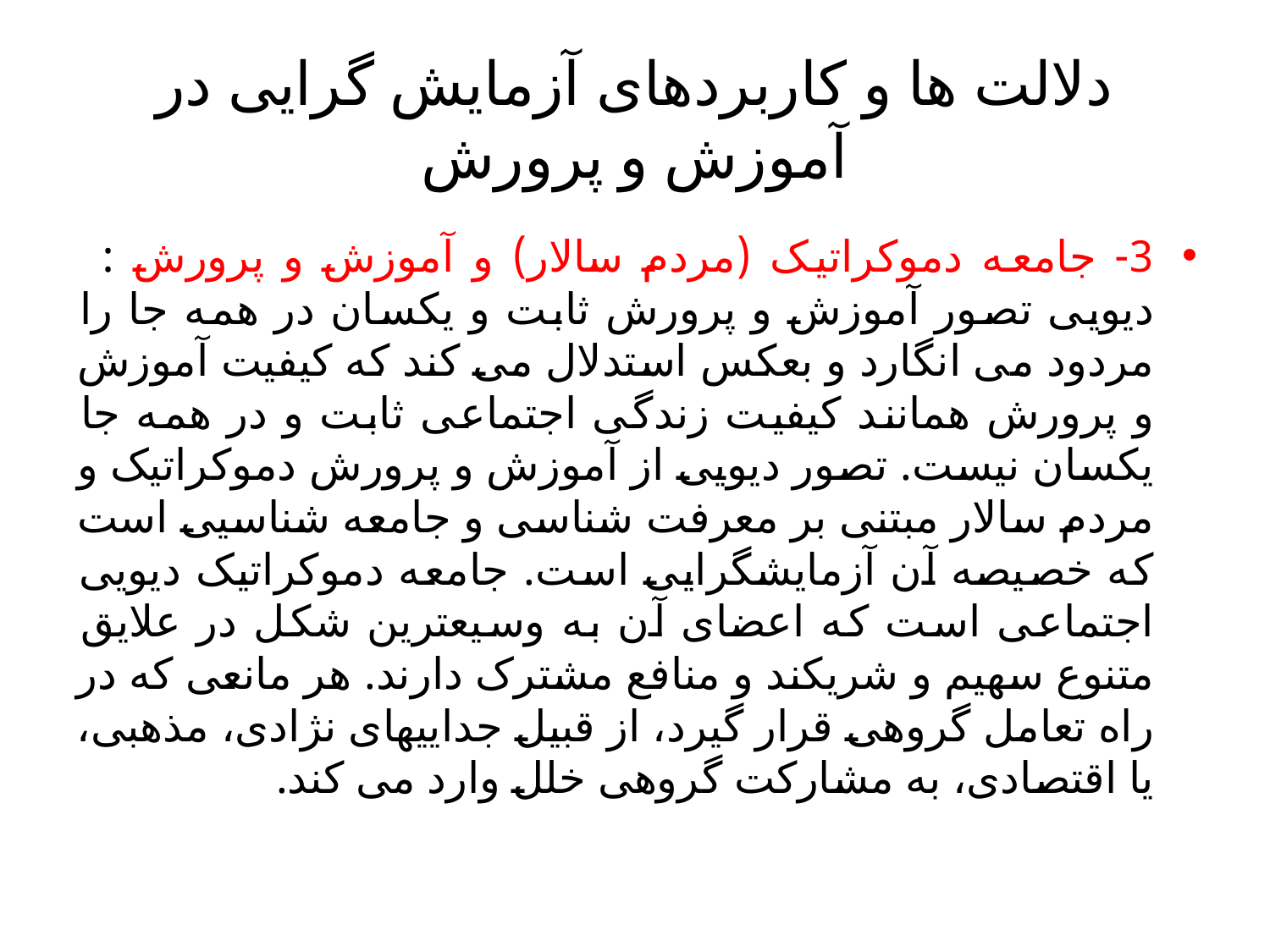

# دلالت ها و کاربردهای آزمایش گرایی در آموزش و پرورش
3- جامعه دموکراتیک (مردم سالار) و آموزش و پرورش :  دیویی تصور آموزش و پرورش ثابت و یکسان در همه جا را مردود می انگارد و بعکس استدلال می کند که کیفیت آموزش و پرورش همانند کیفیت زندگی اجتماعی ثابت و در همه جا یکسان نیست. تصور دیویی از آموزش و پرورش دموکراتیک و مردم سالار مبتنی بر معرفت شناسی و جامعه شناسیی است که خصیصه آن آزمایشگرایی است. جامعه دموکراتیک دیویی اجتماعی است که اعضای آن به وسیعترین شکل در علایق متنوع سهیم و شریکند و منافع مشترک دارند. هر مانعی که در راه تعامل گروهی قرار گیرد، از قبیل جداییهای نژادی، مذهبی، یا اقتصادی، به مشارکت گروهی خلل وارد می کند.